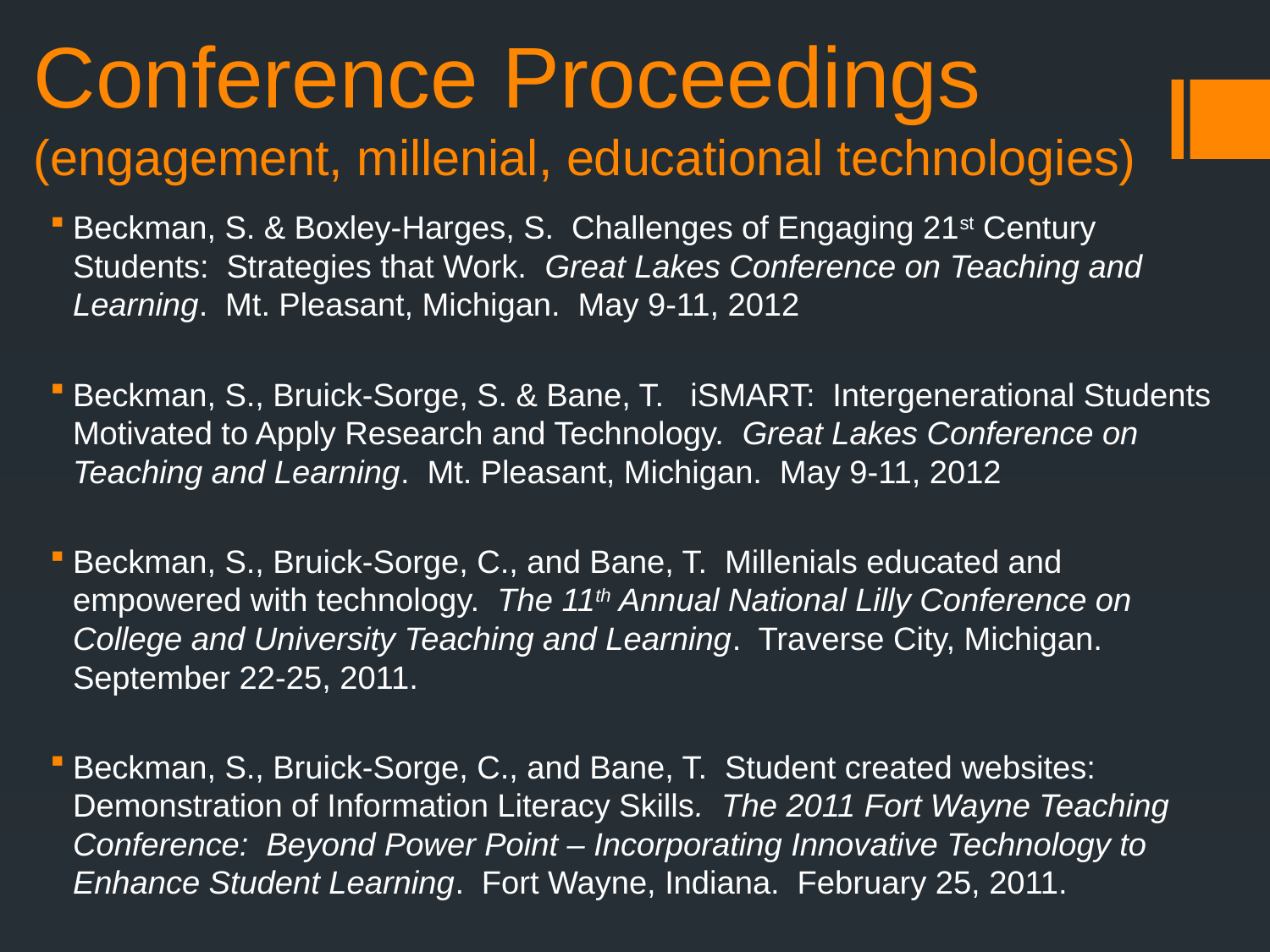

# Conference Proceedings (engagement, millenial, educational technologies)
Beckman, S. & Boxley-Harges, S.  Challenges of Engaging 21st Century Students:  Strategies that Work.  Great Lakes Conference on Teaching and Learning.  Mt. Pleasant, Michigan.  May 9-11, 2012

Beckman, S., Bruick-Sorge, S. & Bane, T.   iSMART:  Intergenerational Students Motivated to Apply Research and Technology.  Great Lakes Conference on Teaching and Learning.  Mt. Pleasant, Michigan.  May 9-11, 2012

Beckman, S., Bruick-Sorge, C., and Bane, T.  Millenials educated and empowered with technology.  The 11th Annual National Lilly Conference on College and University Teaching and Learning.  Traverse City, Michigan.  September 22-25, 2011.

Beckman, S., Bruick-Sorge, C., and Bane, T.  Student created websites:  Demonstration of Information Literacy Skills.  The 2011 Fort Wayne Teaching Conference:  Beyond Power Point – Incorporating Innovative Technology to Enhance Student Learning.  Fort Wayne, Indiana.  February 25, 2011.